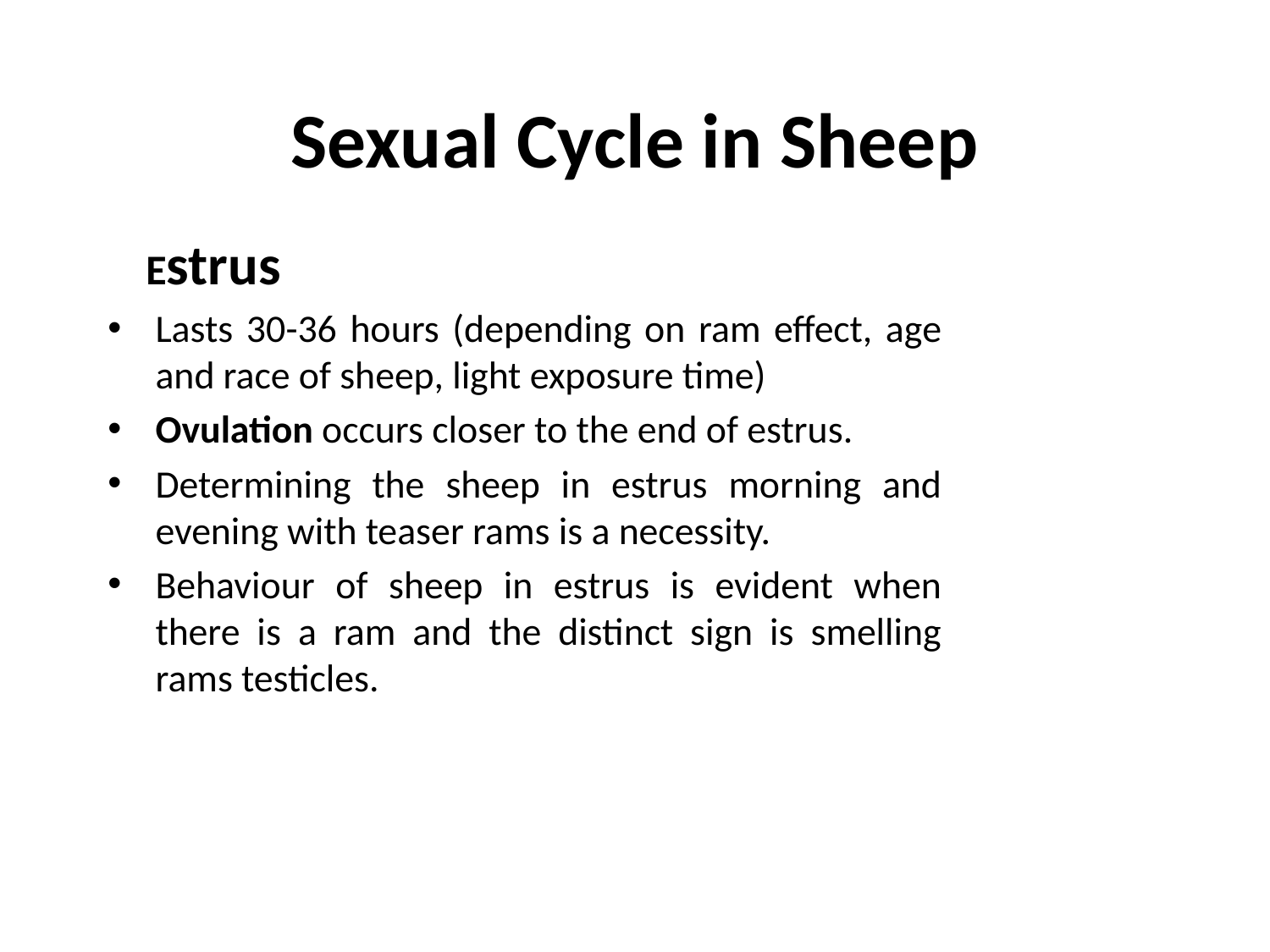

# Sexual Cycle in Sheep
    Estrus
Lasts 30-36 hours (depending on ram effect, age and race of sheep, light exposure time)
Ovulation occurs closer to the end of estrus.
Determining the sheep in estrus morning and evening with teaser rams is a necessity.
Behaviour of sheep in estrus is evident when there is a ram and the distinct sign is smelling rams testicles.